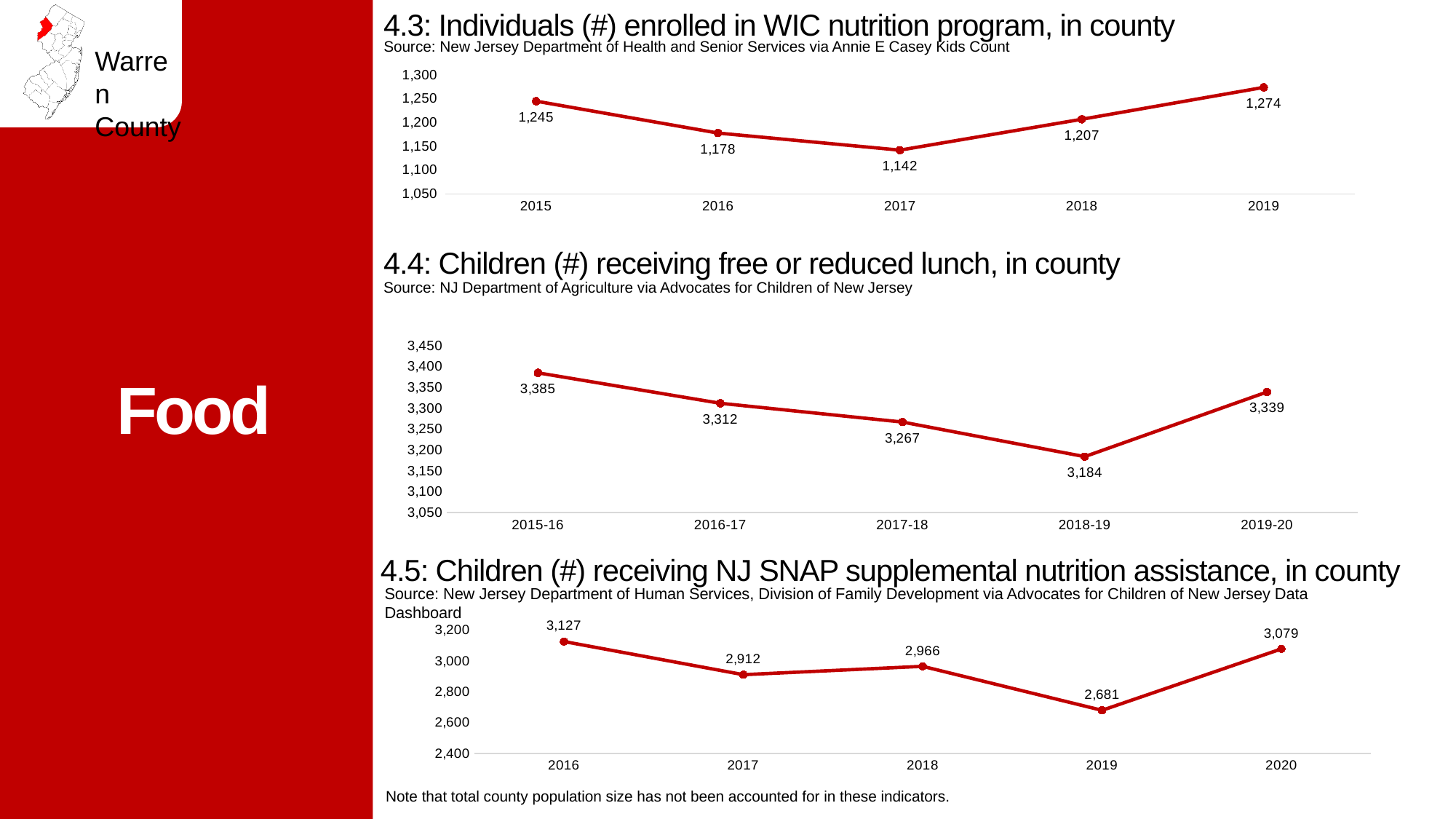

4.3: Individuals (#) enrolled in WIC nutrition program, in county
Source: New Jersey Department of Health and Senior Services via Annie E Casey Kids Count

### Chart

| Category |  |
|---|---|
| 2015 | 1245.0 |
| 2016 | 1178.0 |
| 2017 | 1142.0 |
| 2018 | 1207.0 |
| 2019 | 1274.0 |
Food
4.4: Children (#) receiving free or reduced lunch, in county
Source: NJ Department of Agriculture via Advocates for Children of New Jersey

### Chart

| Category |  |
|---|---|
| 2015-16 | 3385.0 |
| 2016-17 | 3312.0 |
| 2017-18 | 3267.0 |
| 2018-19 | 3184.0 |
| 2019-20 | 3339.0 |
4.5: Children (#) receiving NJ SNAP supplemental nutrition assistance, in county
Source: New Jersey Department of Human Services, Division of Family Development via Advocates for Children of New Jersey Data Dashboard

### Chart

| Category |  |
|---|---|
| 2016 | 3127.0 |
| 2017 | 2912.0 |
| 2018 | 2966.0 |
| 2019 | 2681.0 |
| 2020 | 3079.0 |
Note that total county population size has not been accounted for in these indicators.